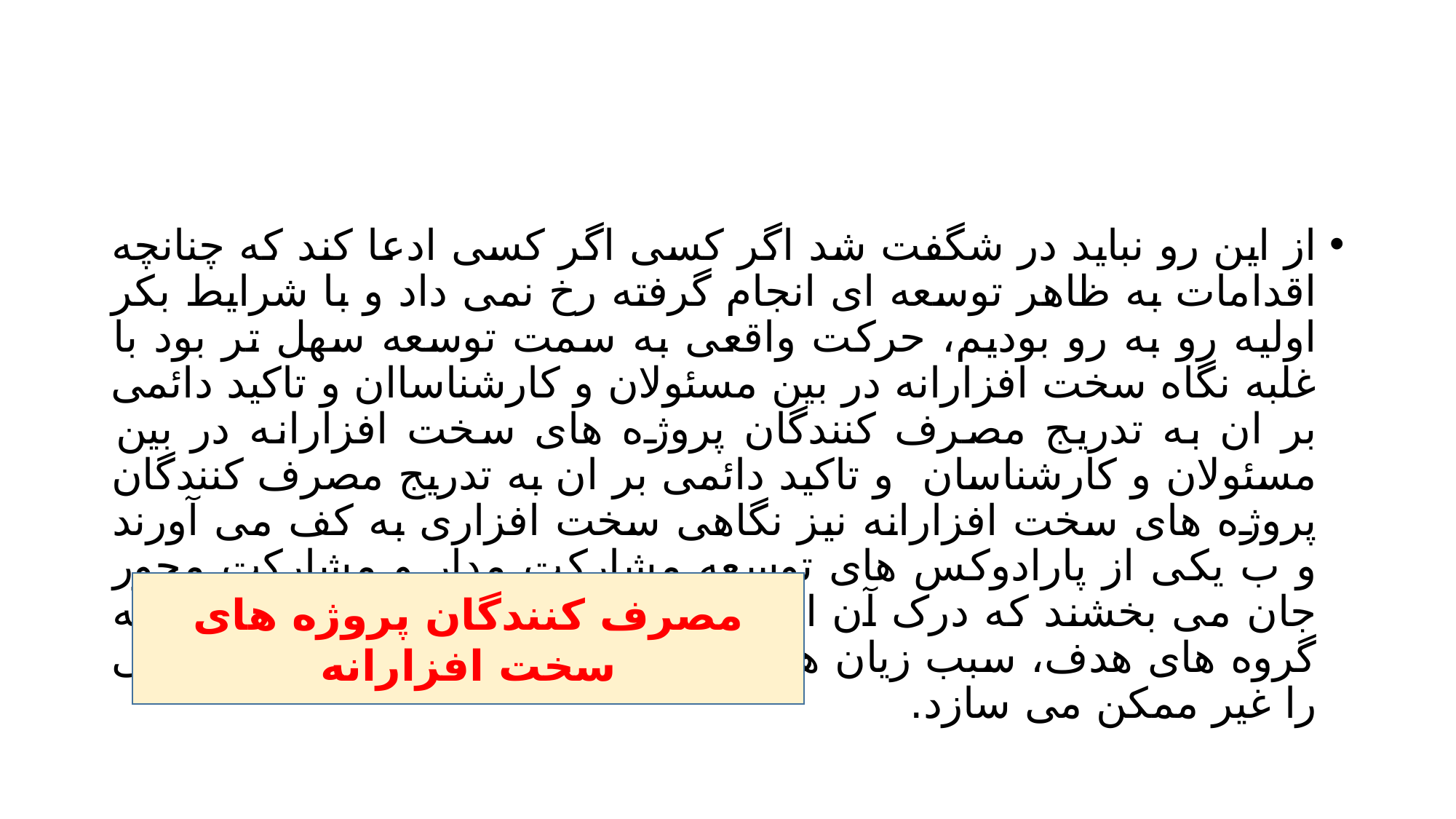

#
از این رو نباید در شگفت شد اگر کسی اگر کسی ادعا کند که چنانچه اقدامات به ظاهر توسعه ای انجام گرفته رخ نمی داد و با شرایط بکر اولیه رو به رو بودیم، حرکت واقعی به سمت توسعه سهل تر بود با غلبه نگاه سخت افزارانه در بین مسئولان و کارشناساان و تاکید دائمی بر ان به تدریج مصرف کنندگان پروژه های سخت افزارانه در بین مسئولان و کارشناسان  و تاکید دائمی بر ان به تدریج مصرف کنندگان پروژه های سخت افزارانه نیز نگاهی سخت افزاری به کف می آورند و ب یکی از پارادوکس های توسعه مشارکت مدار و مشارکت محور جان می بخشند که درک آن اهمیتی اساسی دارد توسعه این  نگاه به گروه های هدف، سبب زیان های جدی به کشور شده و توسعه واقعی را غیر ممکن می سازد.

مصرف کنندگان پروژه های سخت افزارانه